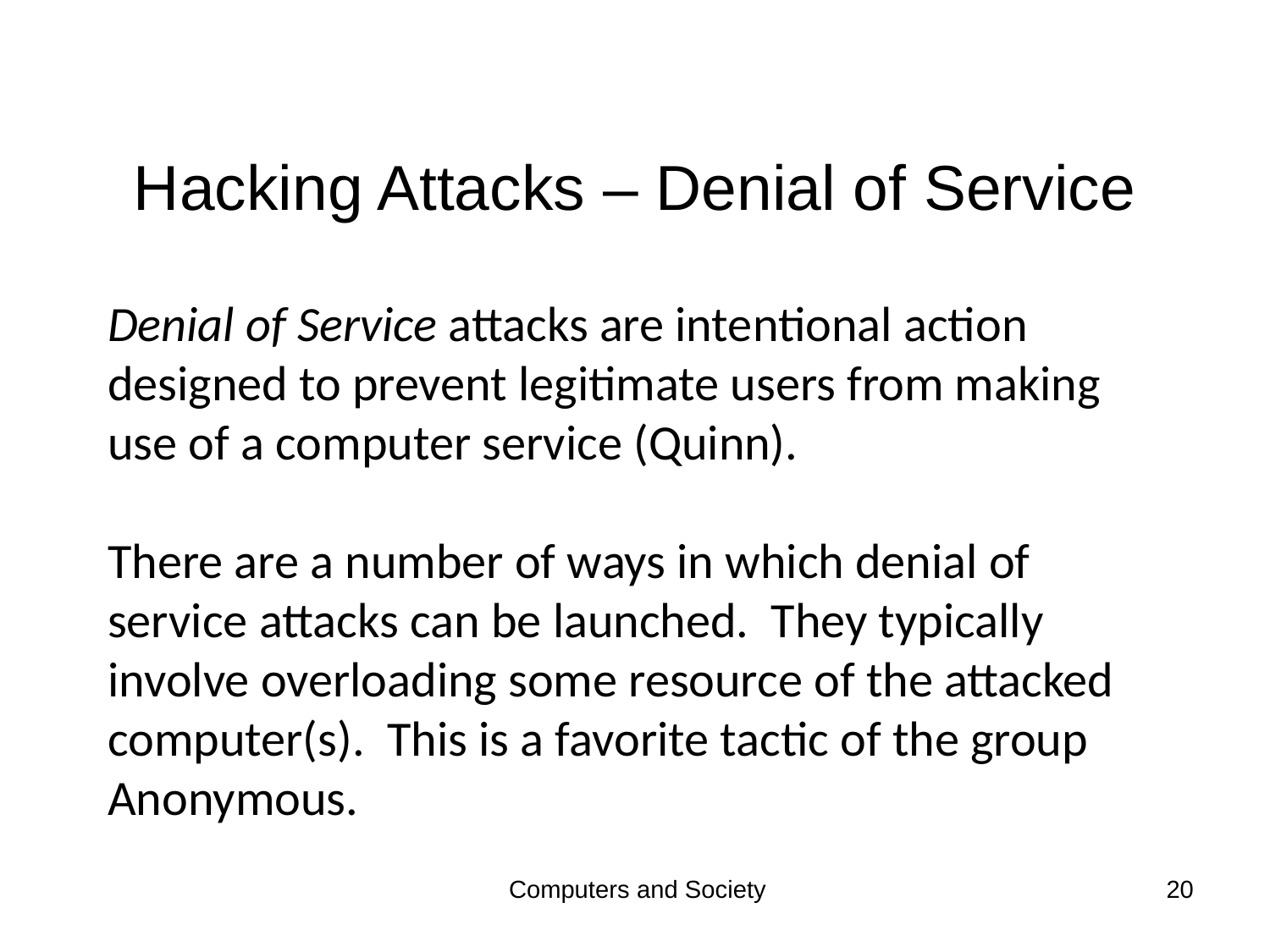

# Hacking Attacks – Denial of Service
Denial of Service attacks are intentional action designed to prevent legitimate users from making use of a computer service (Quinn).

There are a number of ways in which denial of service attacks can be launched.  They typically involve overloading some resource of the attacked computer(s).  This is a favorite tactic of the group Anonymous.
Computers and Society
20